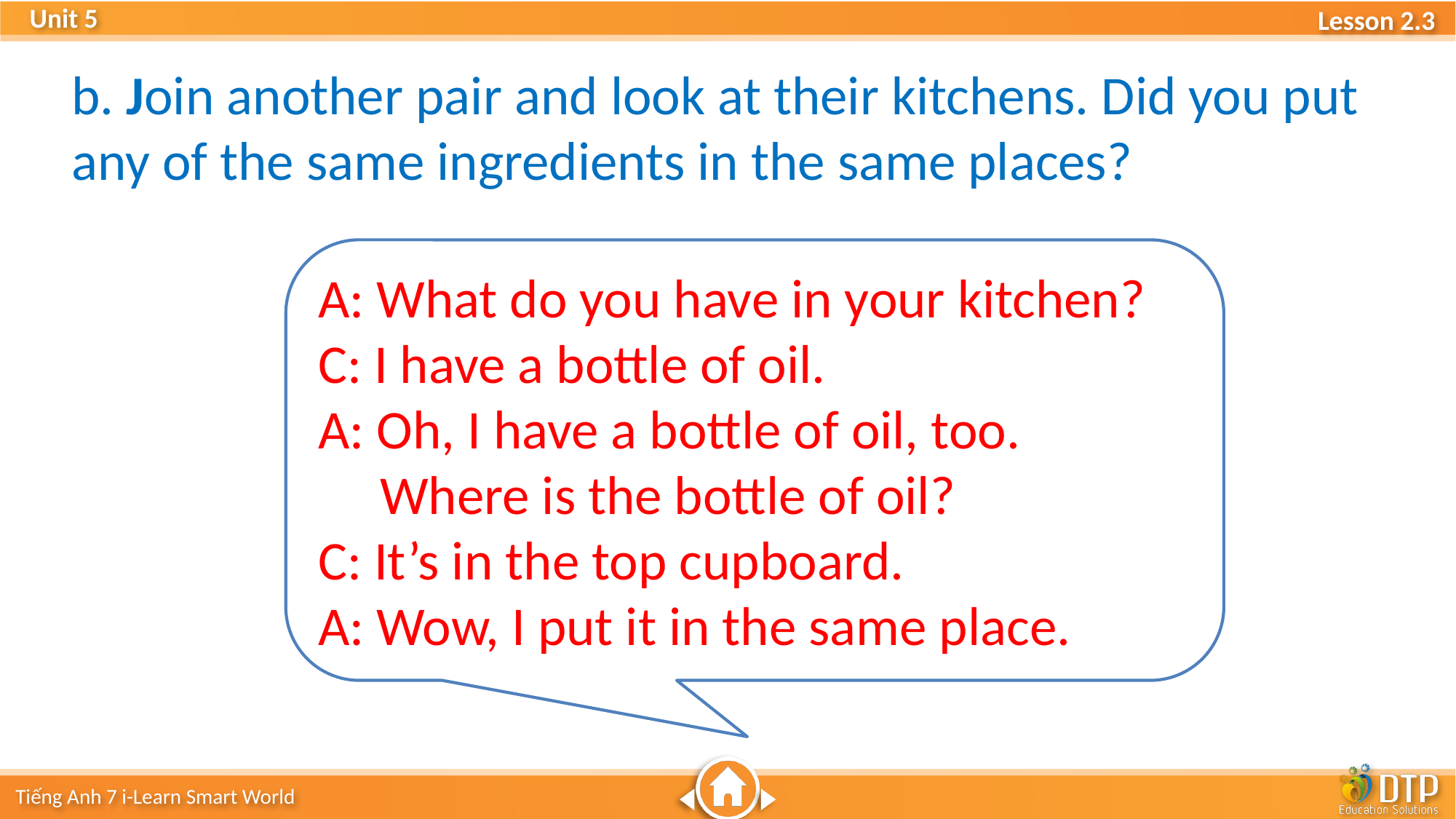

b. Join another pair and look at their kitchens. Did you put any of the same ingredients in the same places?
A: What do you have in your kitchen?
C: I have a bottle of oil.
A: Oh, I have a bottle of oil, too.
     Where is the bottle of oil?
C: It’s in the top cupboard.
A: Wow, I put it in the same place.